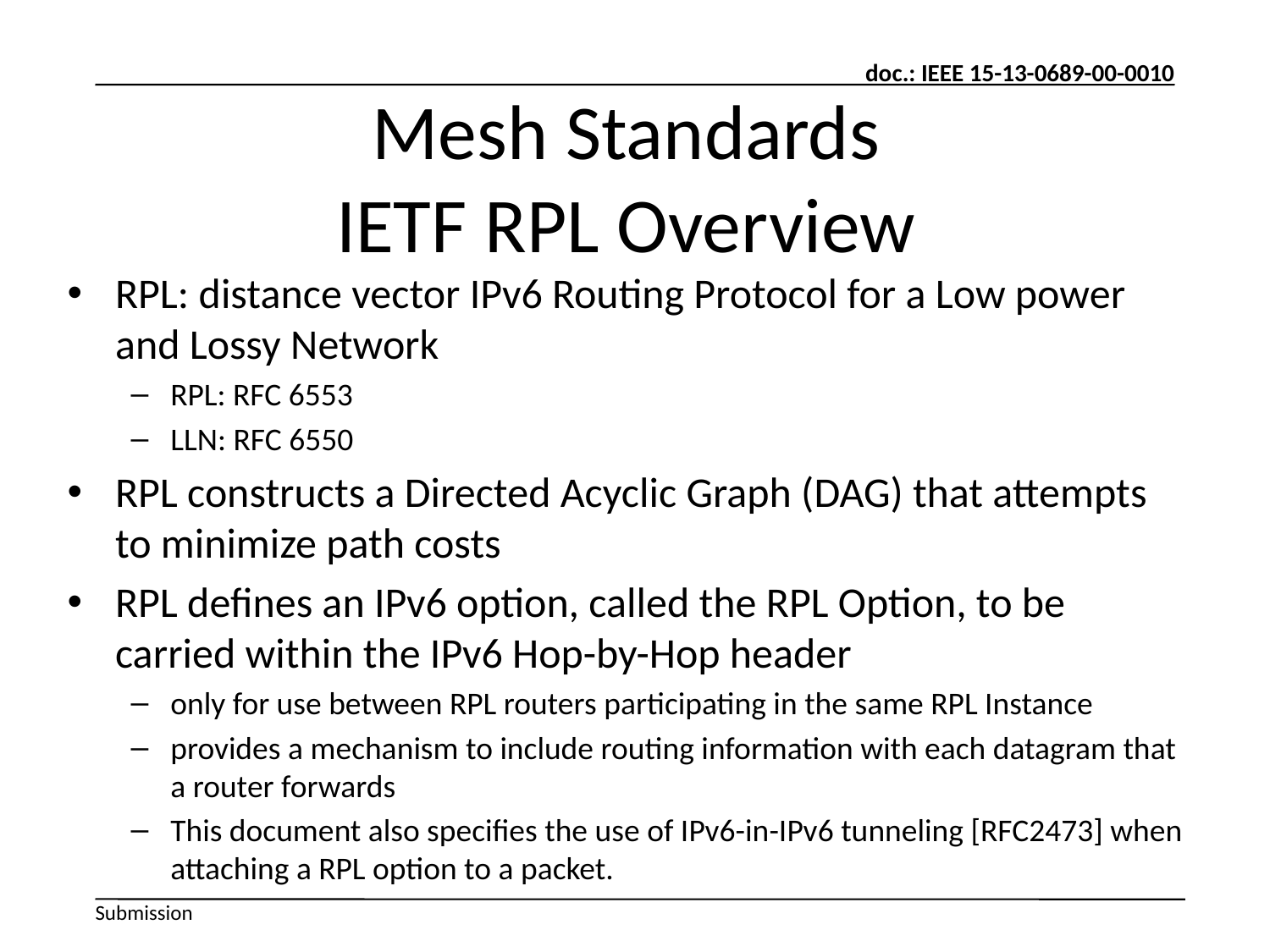

# Mesh Standards IETF RPL Overview
RPL: distance vector IPv6 Routing Protocol for a Low power and Lossy Network
RPL: RFC 6553
LLN: RFC 6550
RPL constructs a Directed Acyclic Graph (DAG) that attempts to minimize path costs
RPL defines an IPv6 option, called the RPL Option, to be carried within the IPv6 Hop-by-Hop header
only for use between RPL routers participating in the same RPL Instance
provides a mechanism to include routing information with each datagram that a router forwards
This document also specifies the use of IPv6-in-IPv6 tunneling [RFC2473] when attaching a RPL option to a packet.